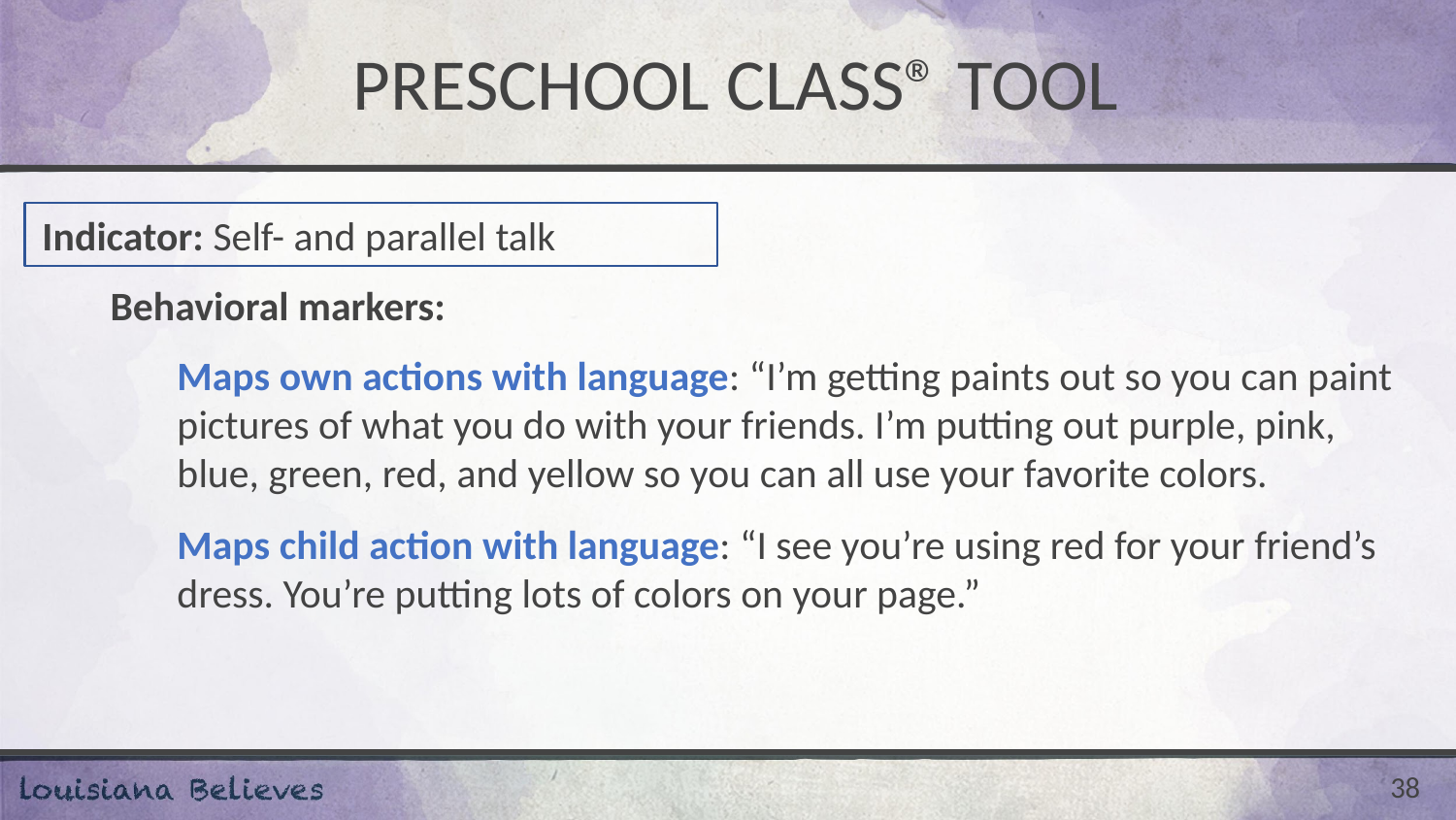

# PRESCHOOL class® tool
Indicator: Self- and parallel talk
Behavioral markers:
Maps own actions with language: “I’m getting paints out so you can paint pictures of what you do with your friends. I’m putting out purple, pink, blue, green, red, and yellow so you can all use your favorite colors.
Maps child action with language: “I see you’re using red for your friend’s dress. You’re putting lots of colors on your page.”